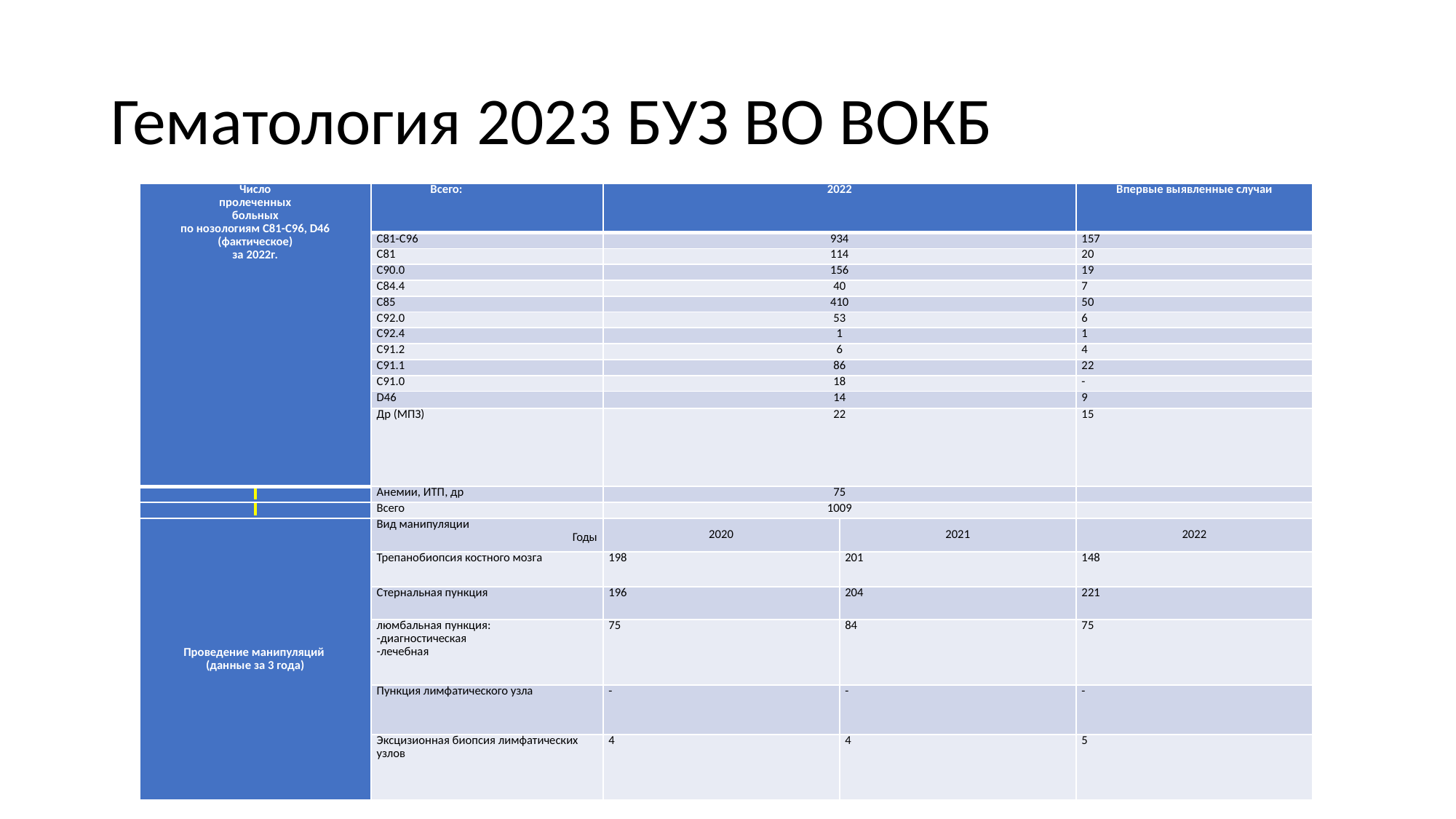

# Гематология 2023 БУЗ ВО ВОКБ
| Число пролеченных больных по нозологиям С81-С96, D46 (фактическое) за 2022г. | Всего: | 2022 |  | Впервые выявленные случаи |
| --- | --- | --- | --- | --- |
|  | С81-С96 | 934 |  | 157 |
|  | С81 | 114 |  | 20 |
|  | С90.0 | 156 |  | 19 |
|  | С84.4 | 40 |  | 7 |
|  | С85 | 410 |  | 50 |
|  | С92.0 | 53 |  | 6 |
|  | С92.4 | 1 |  | 1 |
|  | С91.2 | 6 |  | 4 |
|  | С91.1 | 86 |  | 22 |
|  | С91.0 | 18 |  | - |
|  | D46 | 14 |  | 9 |
|  | Др (МПЗ) | 22 |  | 15 |
|  | Анемии, ИТП, др | 75 |  |  |
|  | Всего | 1009 |  |  |
| Проведение манипуляций (данные за 3 года) | Вид манипуляции Годы | 2020 | 2021 | 2022 |
|  | Трепанобиопсия костного мозга | 198 | 201 | 148 |
|  | Стернальная пункция | 196 | 204 | 221 |
|  | люмбальная пункция: -диагностическая -лечебная | 75 | 84 | 75 |
|  | Пункция лимфатического узла | - | - | - |
|  | Эксцизионная биопсия лимфатических узлов | 4 | 4 | 5 |